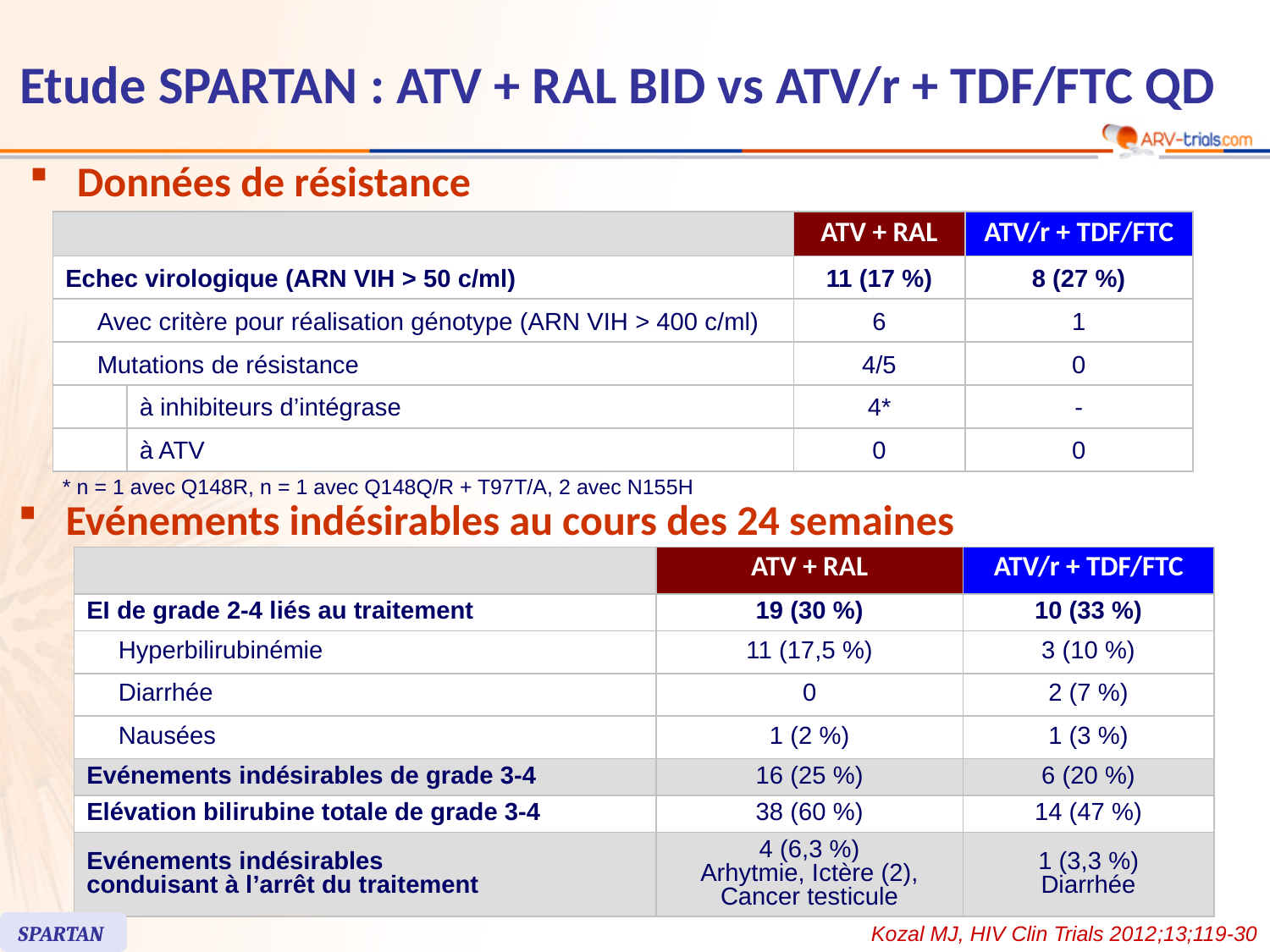

# Etude SPARTAN : ATV + RAL BID vs ATV/r + TDF/FTC QD
Données de résistance
|  |  |  | ATV + RAL | ATV/r + TDF/FTC |
| --- | --- | --- | --- | --- |
| Echec virologique (ARN VIH > 50 c/ml) |  |  | 11 (17 %) | 8 (27 %) |
|  | Avec critère pour réalisation génotype (ARN VIH > 400 c/ml) |  | 6 | 1 |
|  | Mutations de résistance |  | 4/5 | 0 |
|  |  | à inhibiteurs d’intégrase | 4\* | - |
|  |  | à ATV | 0 | 0 |
* n = 1 avec Q148R, n = 1 avec Q148Q/R + T97T/A, 2 avec N155H
Evénements indésirables au cours des 24 semaines
|  |  | ATV + RAL | ATV/r + TDF/FTC |
| --- | --- | --- | --- |
| EI de grade 2-4 liés au traitement |  | 19 (30 %) | 10 (33 %) |
|  | Hyperbilirubinémie | 11 (17,5 %) | 3 (10 %) |
|  | Diarrhée | 0 | 2 (7 %) |
|  | Nausées | 1 (2 %) | 1 (3 %) |
| Evénements indésirables de grade 3-4 |  | 16 (25 %) | 6 (20 %) |
| Elévation bilirubine totale de grade 3-4 |  | 38 (60 %) | 14 (47 %) |
| Evénements indésirables conduisant à l’arrêt du traitement |  | 4 (6,3 %) Arhytmie, Ictère (2), Cancer testicule | 1 (3,3 %) Diarrhée |

SPARTAN
Kozal MJ, HIV Clin Trials 2012;13;119-30